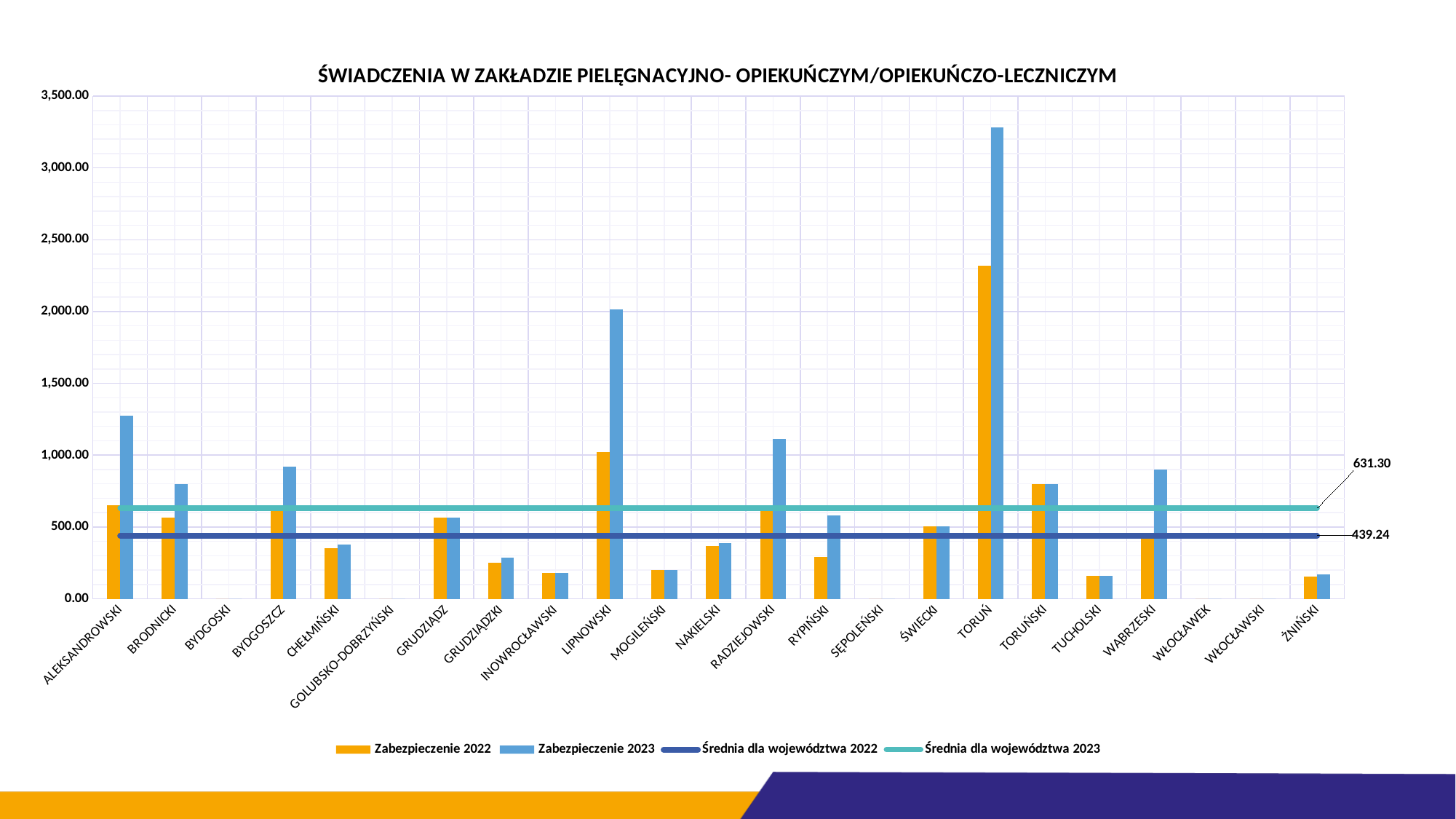

### Chart: ŚWIADCZENIA W ZAKŁADZIE PIELĘGNACYJNO- OPIEKUŃCZYM/OPIEKUŃCZO-LECZNICZYM

| Category | Zabezpieczenie 2022 | Zabezpieczenie 2023 | Średnia dla województwa 2022 | Średnia dla województwa 2023 |
|---|---|---|---|---|
| ALEKSANDROWSKI | 649.6136021538516 | 1273.7093692149538 | 439.24 | 631.3 |
| BRODNICKI | 562.5685212949357 | 799.7605947748418 | 439.24 | 631.3 |
| BYDGOSKI | 0.0 | 0.0 | 439.24 | 631.3 |
| BYDGOSZCZ | 650.368053221929 | 919.7117592903743 | 439.24 | 631.3 |
| CHEŁMIŃSKI | 354.1137811112459 | 379.78238780862694 | 439.24 | 631.3 |
| GOLUBSKO-DOBRZYŃSKI | 0.0 | 0.0 | 439.24 | 631.3 |
| GRUDZIĄDZ | 563.4672398605722 | 563.4672398605722 | 439.24 | 631.3 |
| GRUDZIĄDZKI | 253.52361143975205 | 287.89273691473477 | 439.24 | 631.3 |
| INOWROCŁAWSKI | 180.49672408547798 | 180.49841622706114 | 439.24 | 631.3 |
| LIPNOWSKI | 1023.5244247016881 | 2013.1314959048582 | 439.24 | 631.3 |
| MOGILEŃSKI | 200.45216568273239 | 200.45216568273239 | 439.24 | 631.3 |
| NAKIELSKI | 367.6865282862046 | 387.1594092815258 | 439.24 | 631.3 |
| RADZIEJOWSKI | 615.7228019558055 | 1114.367693815829 | 439.24 | 631.3 |
| RYPIŃSKI | 293.2763718575579 | 582.0887509370408 | 439.24 | 631.3 |
| SĘPOLEŃSKI | 0.0 | 0.0 | 439.24 | 631.3 |
| ŚWIECKI | 505.5148703652521 | 505.5148703652521 | 439.24 | 631.3 |
| TORUŃ | 2319.2612101894365 | 3284.6287528856883 | 439.24 | 631.3 |
| TORUŃSKI | 797.7423530511242 | 797.7423530511242 | 439.24 | 631.3 |
| TUCHOLSKI | 158.64075893842474 | 158.64075893842474 | 439.24 | 631.3 |
| WĄBRZESKI | 450.81070731915855 | 900.2054033202562 | 439.24 | 631.3 |
| WŁOCŁAWEK | 0.0 | 0.0 | 439.24 | 631.3 |
| WŁOCŁAWSKI | 0.0 | 0.0 | 439.24 | 631.3 |
| ŻNIŃSKI | 155.67415934764065 | 171.24731315356732 | 439.24 | 631.3 |